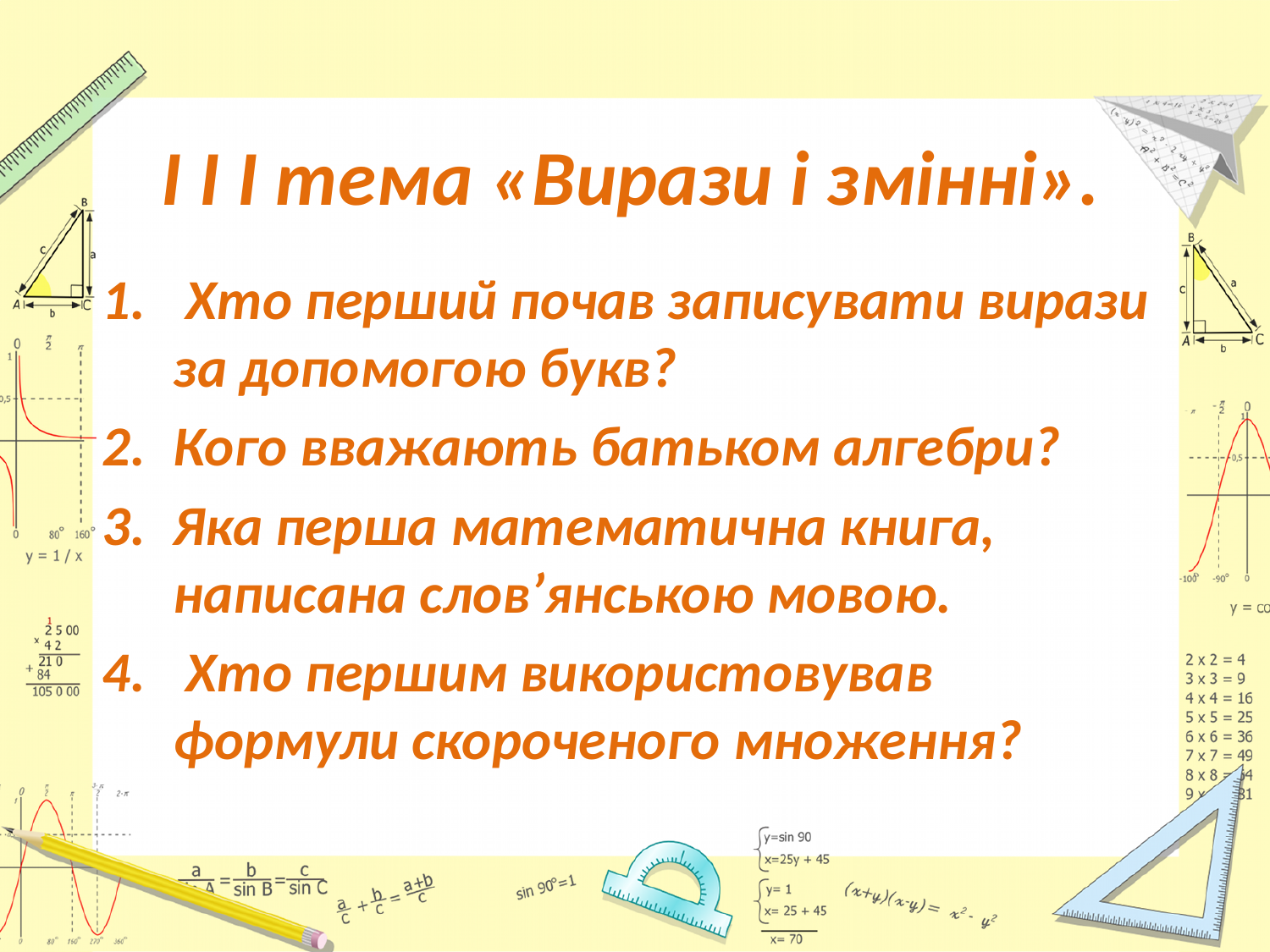

# I I I тема «Вирази і змінні».

 Хто перший почав записувати вирази за допомогою букв?
Кого вважають батьком алгебри?
Яка перша математична книга, написана слов’янською мовою.
 Хто першим використовував формули скороченого множення?